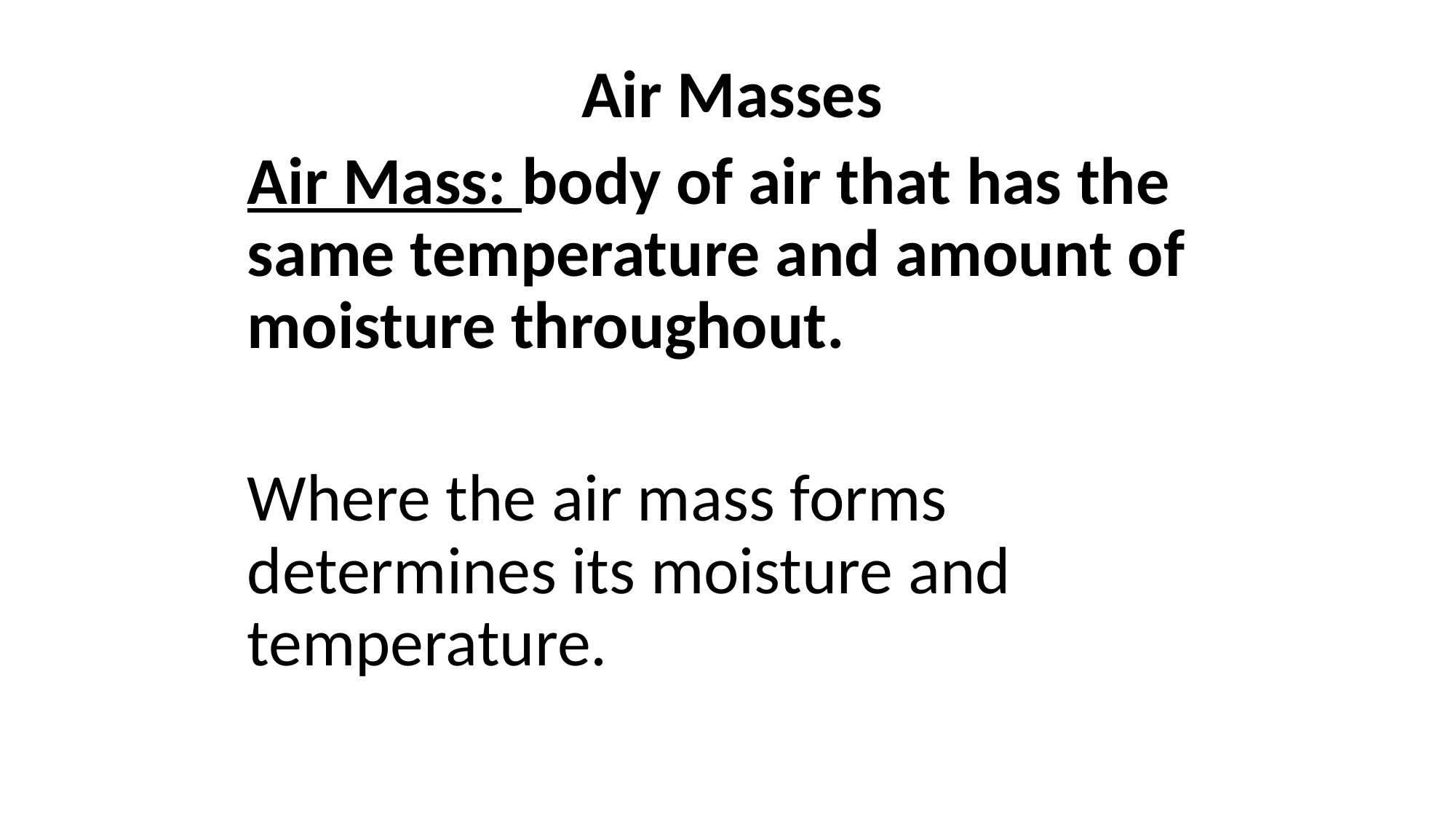

Air Masses
Air Mass: body of air that has the same temperature and amount of moisture throughout.

Where the air mass forms determines its moisture and temperature.